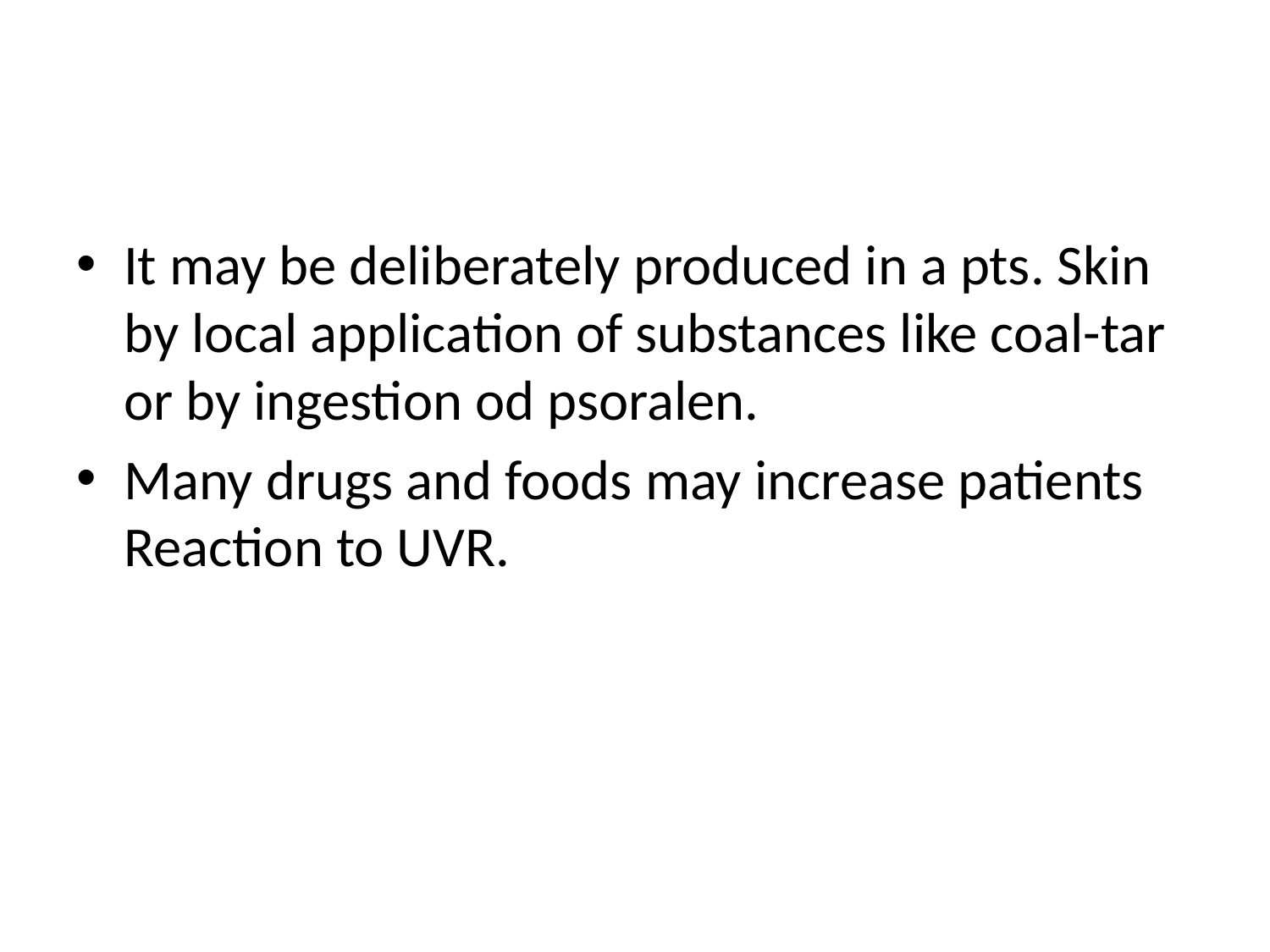

#
It may be deliberately produced in a pts. Skin by local application of substances like coal-tar or by ingestion od psoralen.
Many drugs and foods may increase patients Reaction to UVR.